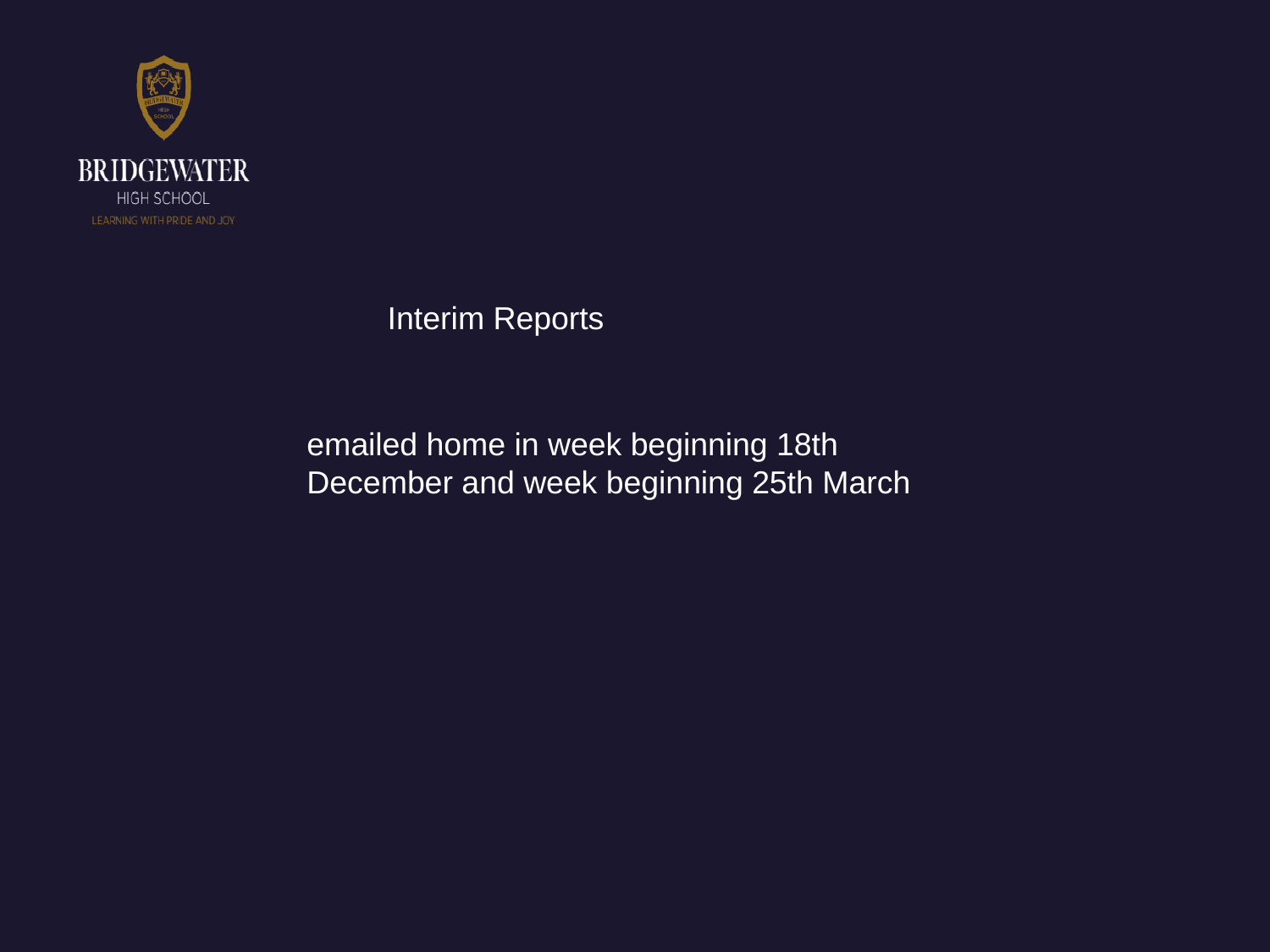

# Interim Reports
E- mailed home in week beginning 18th December and week beginning 25th March

Interim Reports
emailed home in week beginning 18th December and week beginning 25th March